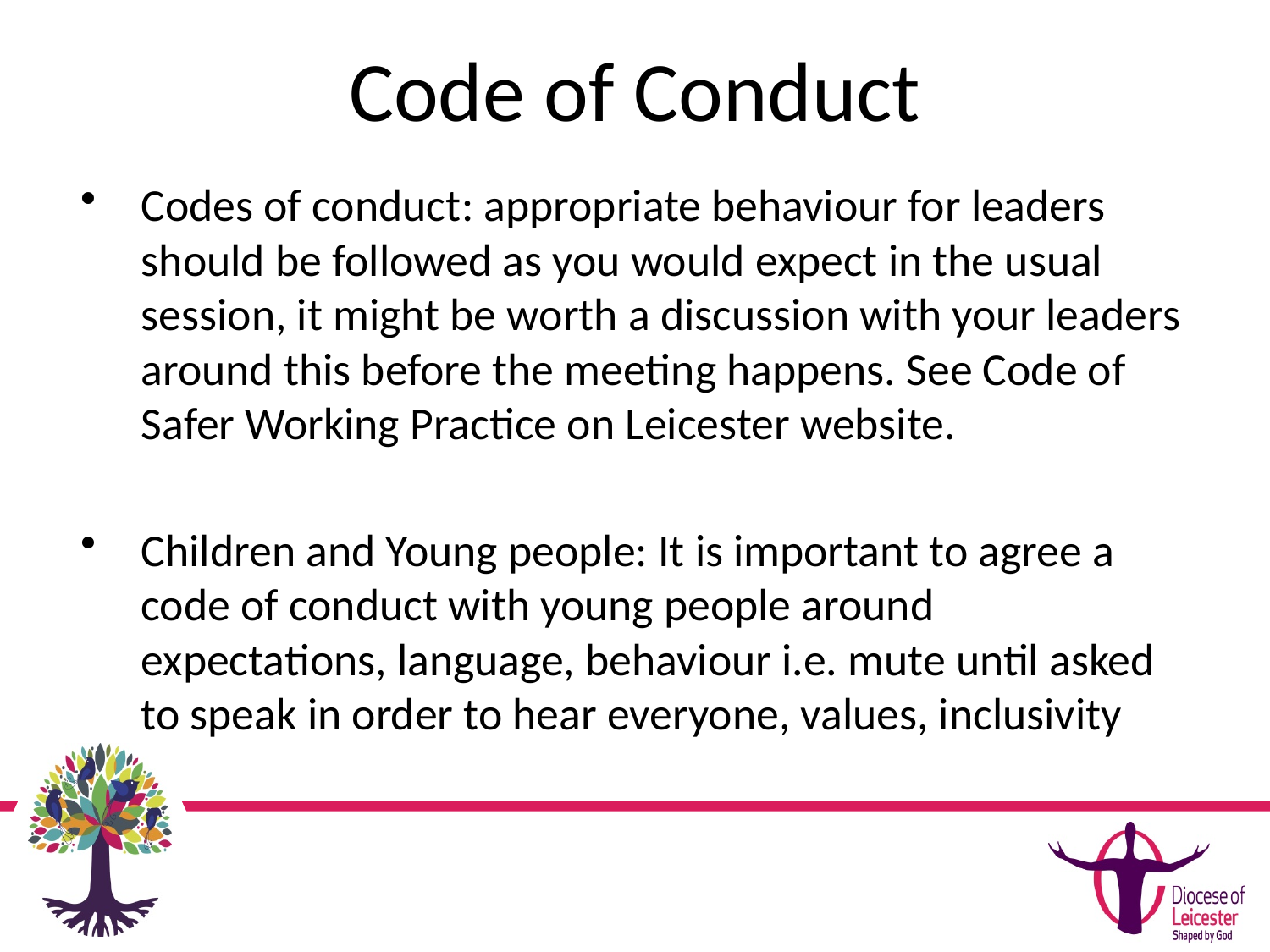

# Code of Conduct
Codes of conduct: appropriate behaviour for leaders should be followed as you would expect in the usual session, it might be worth a discussion with your leaders around this before the meeting happens. See Code of Safer Working Practice on Leicester website.

Children and Young people: It is important to agree a code of conduct with young people around expectations, language, behaviour i.e. mute until asked to speak in order to hear everyone, values, inclusivity